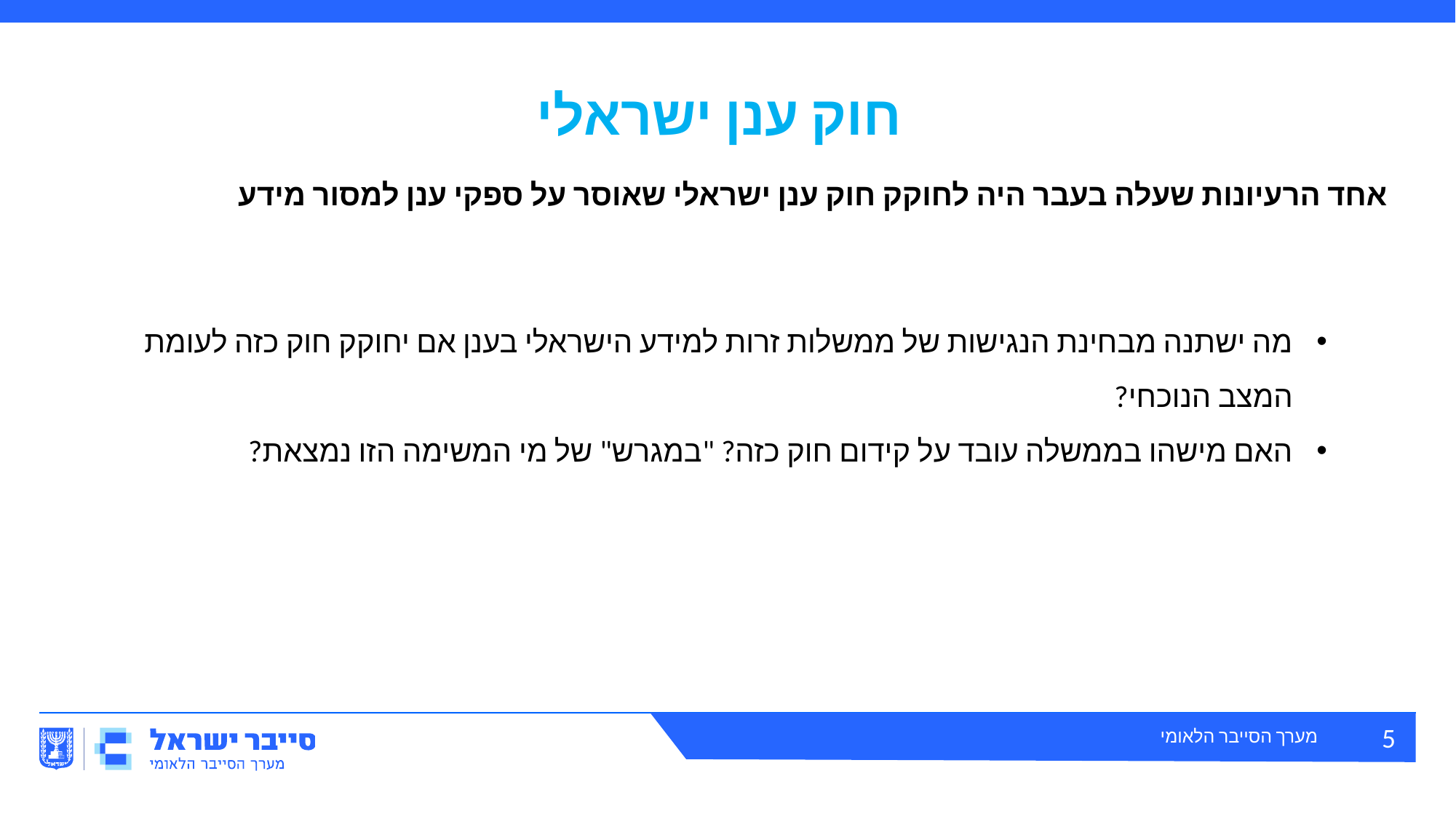

# חוק ענן ישראלי
אחד הרעיונות שעלה בעבר היה לחוקק חוק ענן ישראלי שאוסר על ספקי ענן למסור מידע
מה ישתנה מבחינת הנגישות של ממשלות זרות למידע הישראלי בענן אם יחוקק חוק כזה לעומת המצב הנוכחי?
האם מישהו בממשלה עובד על קידום חוק כזה? "במגרש" של מי המשימה הזו נמצאת?